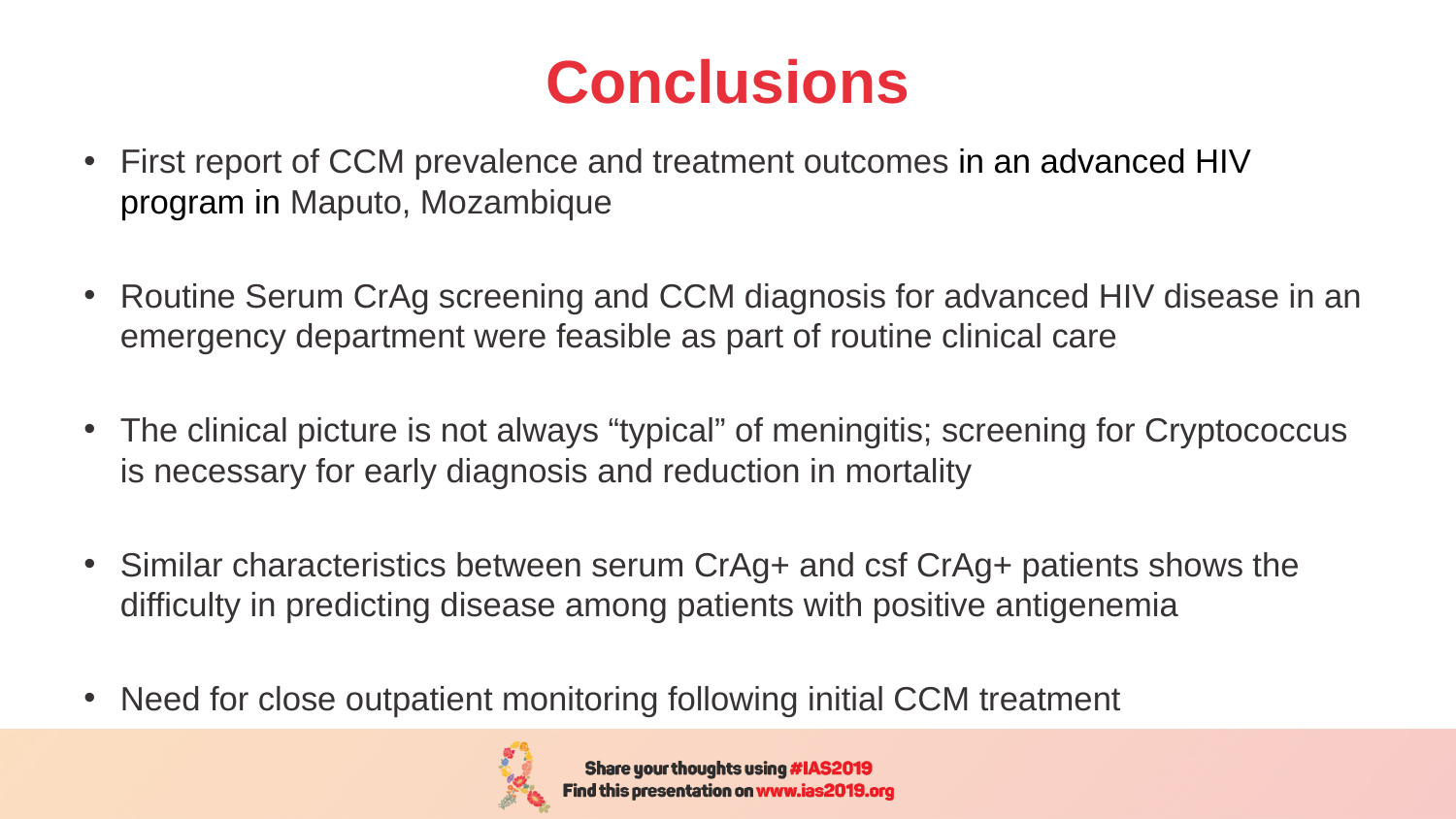

# Conclusions
First report of CCM prevalence and treatment outcomes in an advanced HIV program in Maputo, Mozambique

Routine Serum CrAg screening and CCM diagnosis for advanced HIV disease in an emergency department were feasible as part of routine clinical care

The clinical picture is not always “typical” of meningitis; screening for Cryptococcus is necessary for early diagnosis and reduction in mortality

Similar characteristics between serum CrAg+ and csf CrAg+ patients shows the difficulty in predicting disease among patients with positive antigenemia

Need for close outpatient monitoring following initial CCM treatment